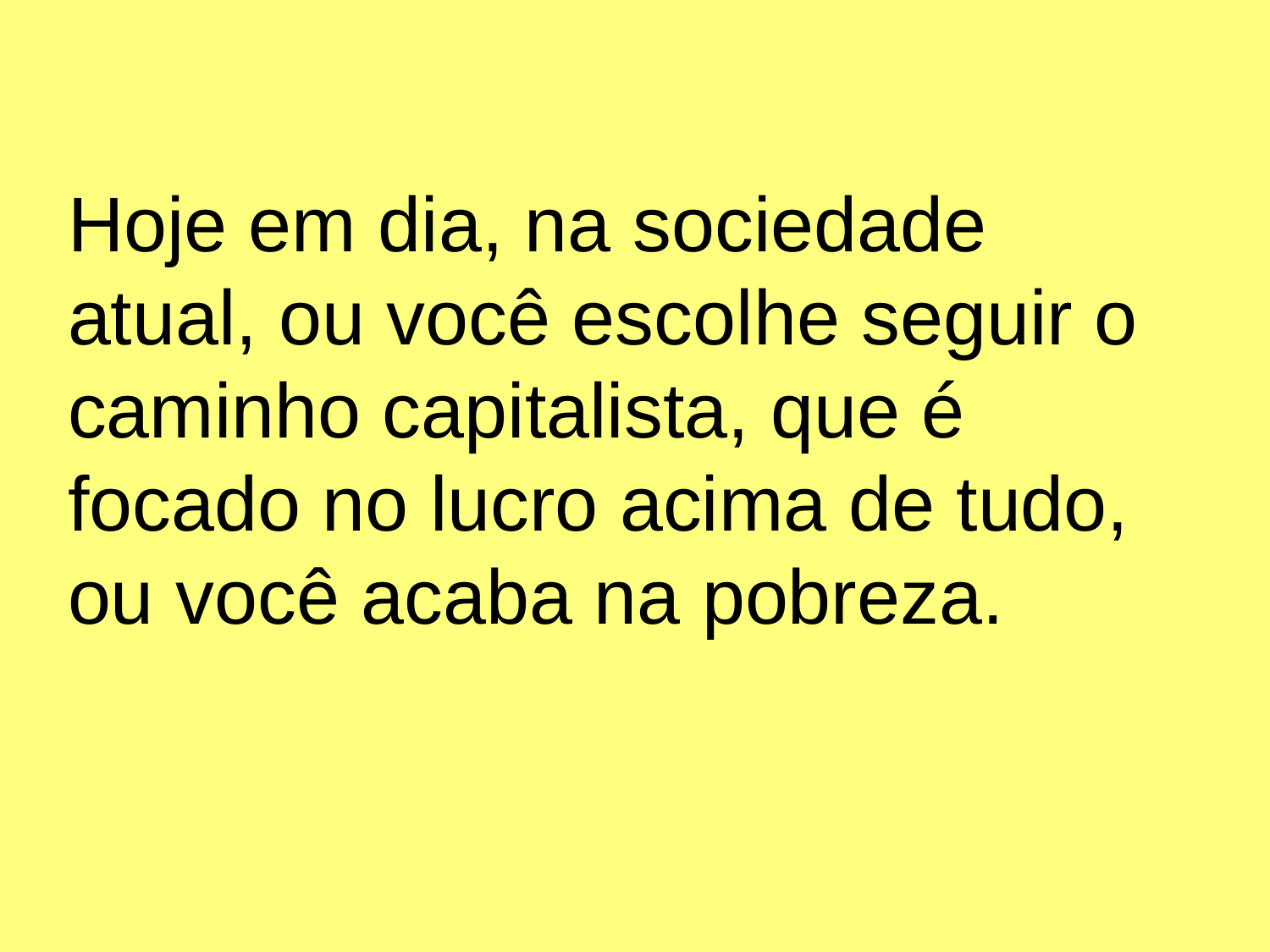

Hoje em dia, na sociedade atual, ou você escolhe seguir o caminho capitalista, que é focado no lucro acima de tudo, ou você acaba na pobreza.